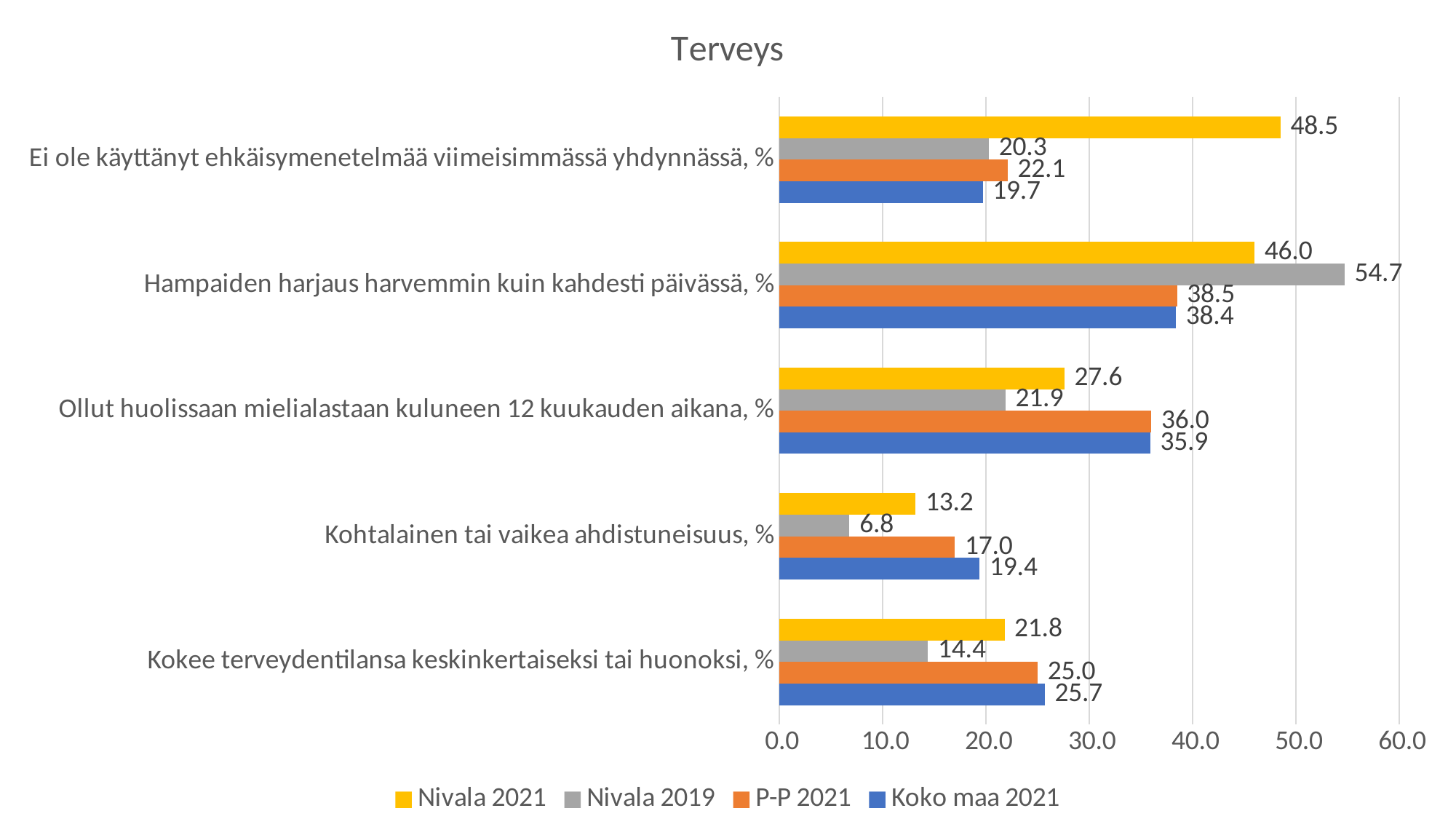

### Chart: Terveys

| Category | Koko maa 2021 | P-P 2021 | Nivala 2019 | Nivala 2021 |
|---|---|---|---|---|
| Kokee terveydentilansa keskinkertaiseksi tai huonoksi, % | 25.7 | 25.0 | 14.4 | 21.8 |
| Kohtalainen tai vaikea ahdistuneisuus, % | 19.4 | 17.0 | 6.8 | 13.2 |
| Ollut huolissaan mielialastaan kuluneen 12 kuukauden aikana, % | 35.9 | 36.0 | 21.9 | 27.6 |
| Hampaiden harjaus harvemmin kuin kahdesti päivässä, % | 38.4 | 38.5 | 54.7 | 46.0 |
| Ei ole käyttänyt ehkäisymenetelmää viimeisimmässä yhdynnässä, % | 19.7 | 22.1 | 20.3 | 48.5 |